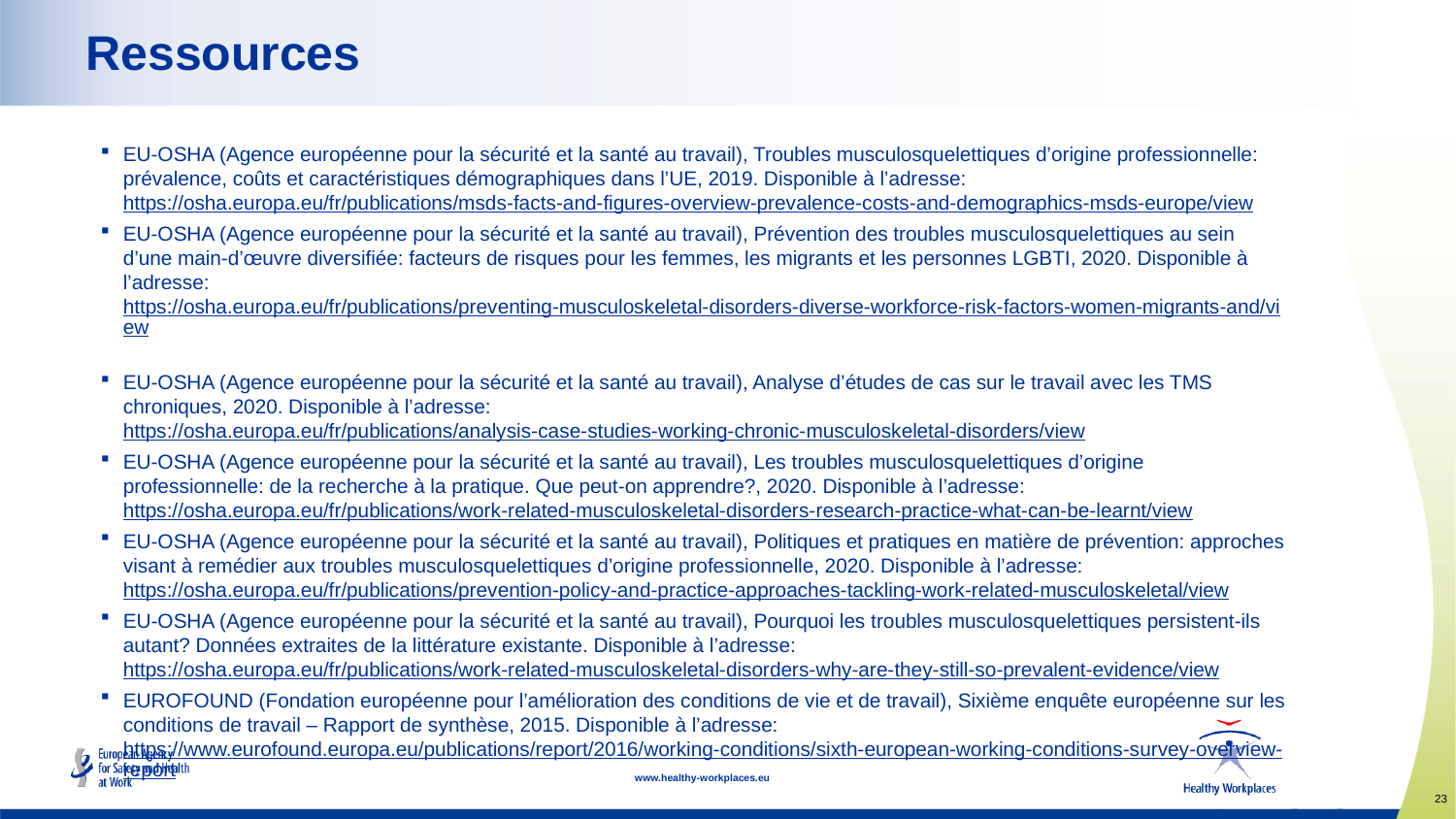

# Ressources
EU-OSHA (Agence européenne pour la sécurité et la santé au travail), Troubles musculosquelettiques d’origine professionnelle: prévalence, coûts et caractéristiques démographiques dans l’UE, 2019. Disponible à l’adresse: https://osha.europa.eu/fr/publications/msds-facts-and-figures-overview-prevalence-costs-and-demographics-msds-europe/view
EU-OSHA (Agence européenne pour la sécurité et la santé au travail), Prévention des troubles musculosquelettiques au sein d’une main-d’œuvre diversifiée: facteurs de risques pour les femmes, les migrants et les personnes LGBTI, 2020. Disponible à l’adresse: https://osha.europa.eu/fr/publications/preventing-musculoskeletal-disorders-diverse-workforce-risk-factors-women-migrants-and/view
EU-OSHA (Agence européenne pour la sécurité et la santé au travail), Analyse d’études de cas sur le travail avec les TMS chroniques, 2020. Disponible à l’adresse: https://osha.europa.eu/fr/publications/analysis-case-studies-working-chronic-musculoskeletal-disorders/view
EU-OSHA (Agence européenne pour la sécurité et la santé au travail), Les troubles musculosquelettiques d’origine professionnelle: de la recherche à la pratique. Que peut-on apprendre?, 2020. Disponible à l’adresse: https://osha.europa.eu/fr/publications/work-related-musculoskeletal-disorders-research-practice-what-can-be-learnt/view
EU-OSHA (Agence européenne pour la sécurité et la santé au travail), Politiques et pratiques en matière de prévention: approches visant à remédier aux troubles musculosquelettiques d’origine professionnelle, 2020. Disponible à l’adresse: https://osha.europa.eu/fr/publications/prevention-policy-and-practice-approaches-tackling-work-related-musculoskeletal/view
EU-OSHA (Agence européenne pour la sécurité et la santé au travail), Pourquoi les troubles musculosquelettiques persistent-ils autant? Données extraites de la littérature existante. Disponible à l’adresse: https://osha.europa.eu/fr/publications/work-related-musculoskeletal-disorders-why-are-they-still-so-prevalent-evidence/view
EUROFOUND (Fondation européenne pour l’amélioration des conditions de vie et de travail), Sixième enquête européenne sur les conditions de travail – Rapport de synthèse, 2015. Disponible à l’adresse: https://www.eurofound.europa.eu/publications/report/2016/working-conditions/sixth-european-working-conditions-survey-overview-report